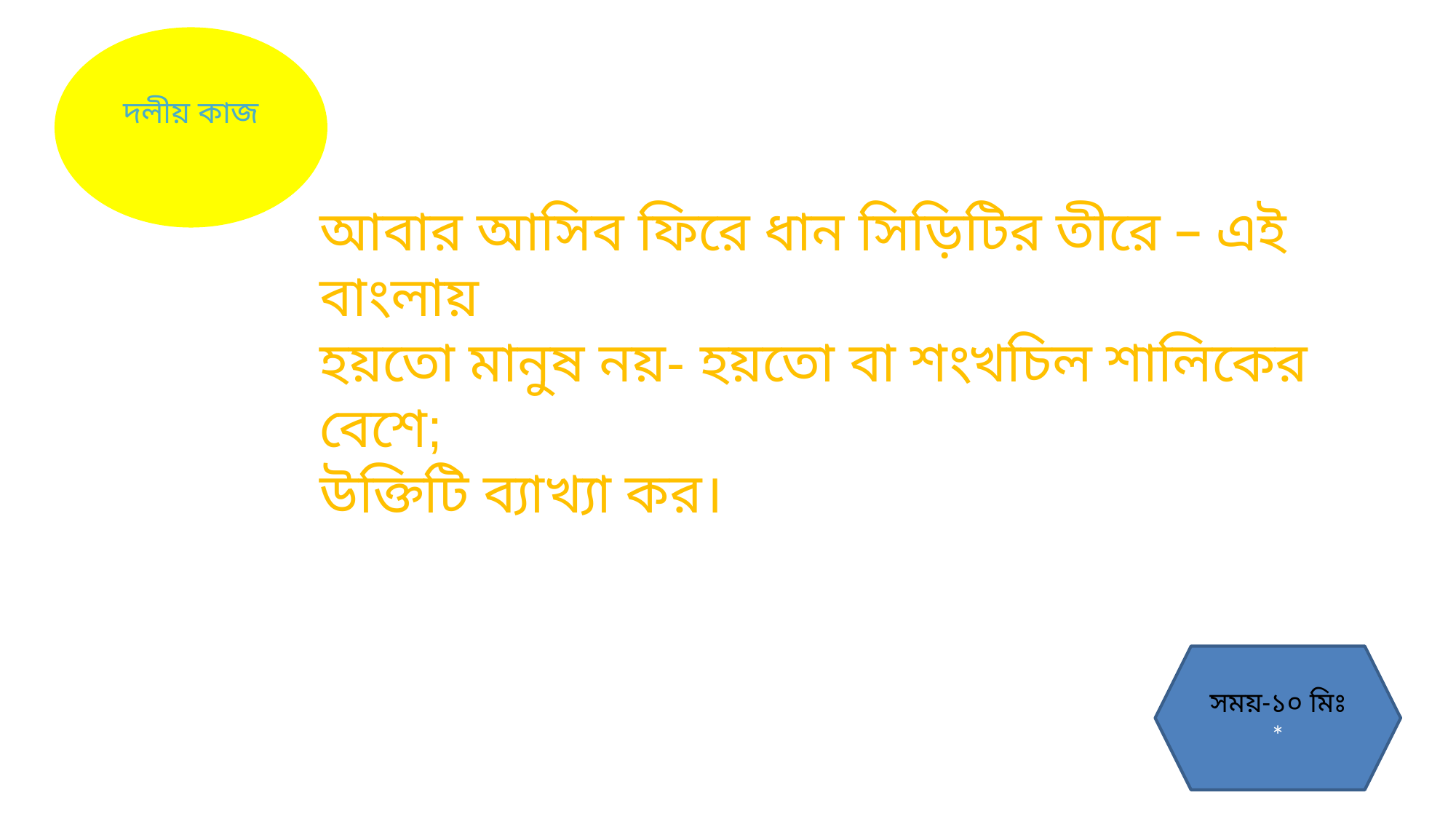

দলীয় কাজ

আবার আসিব ফিরে ধান সিড়িটির তীরে – এই বাংলায়
হয়তো মানুষ নয়- হয়তো বা শংখচিল শালিকের বেশে;
উক্তিটি ব্যাখ্যা কর।

সময়-১০ মিঃ
*